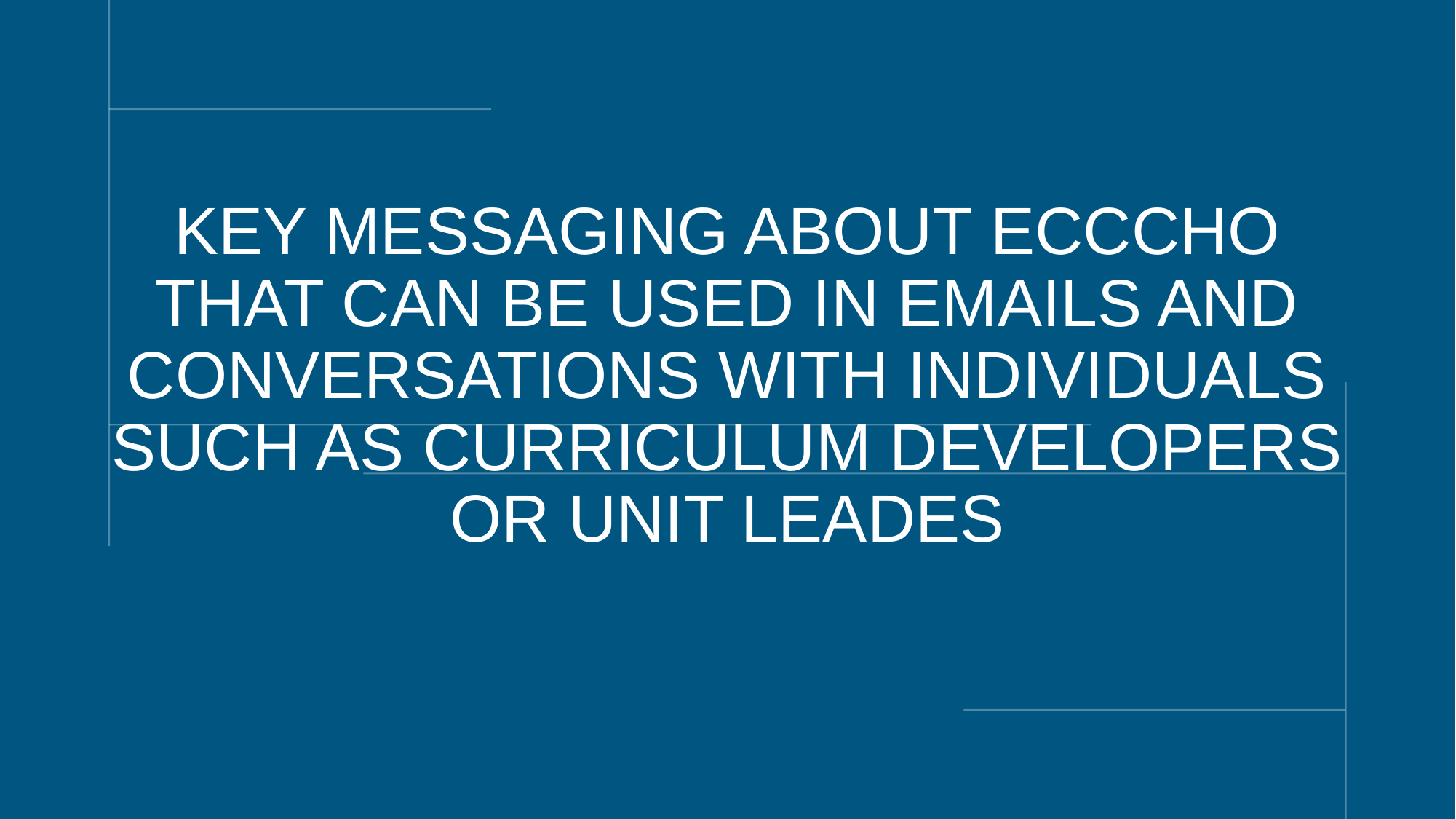

# Key Messaging about ECCCHO that can be used in emails and conversations with individuals such as curriculum developers or Unit Leades